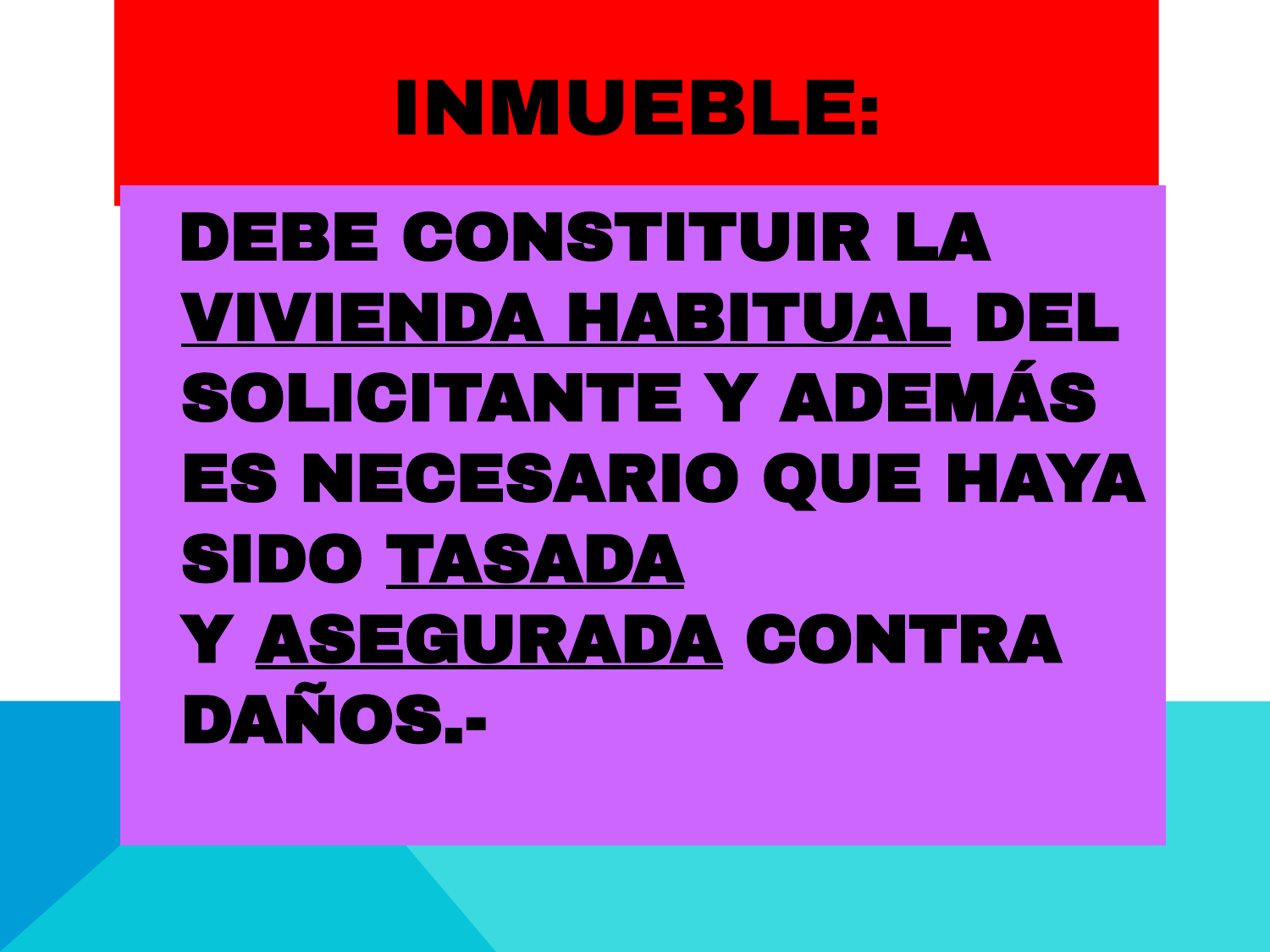

# INMUEBLE:
  DEBE CONSTITUIR la vivienda habitual del solicitante y además es necesario que haya sido tasada
y asegurada contra daños.-